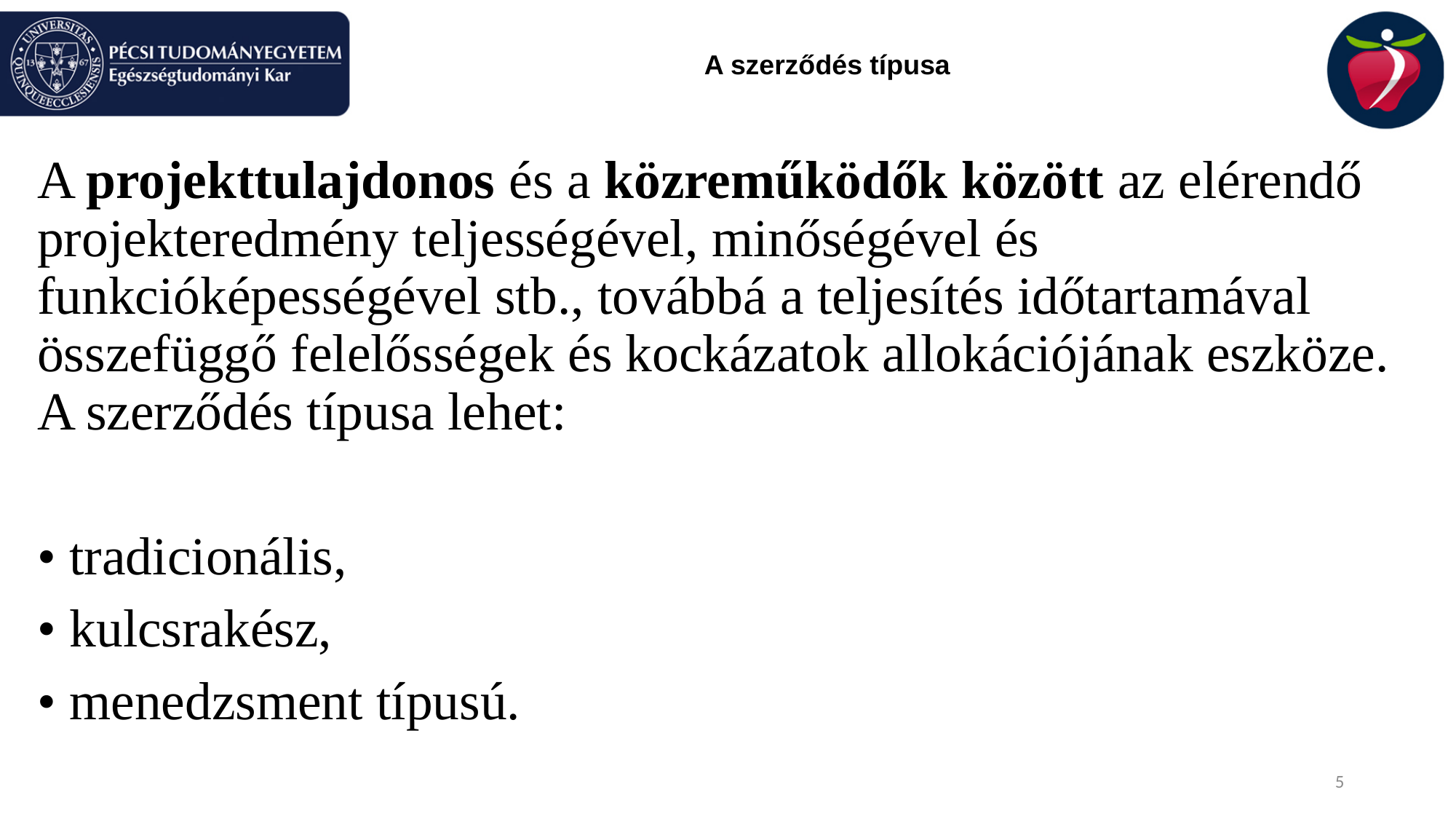

# A szerződés típusa
A projekttulajdonos és a közreműködők között az elérendő projekteredmény teljességével, minőségével és funkcióképességével stb., továbbá a teljesítés időtartamával összefüggő felelősségek és kockázatok allokációjának eszköze. A szerződés típusa lehet:

• tradicionális,
• kulcsrakész,
• menedzsment típusú.

5